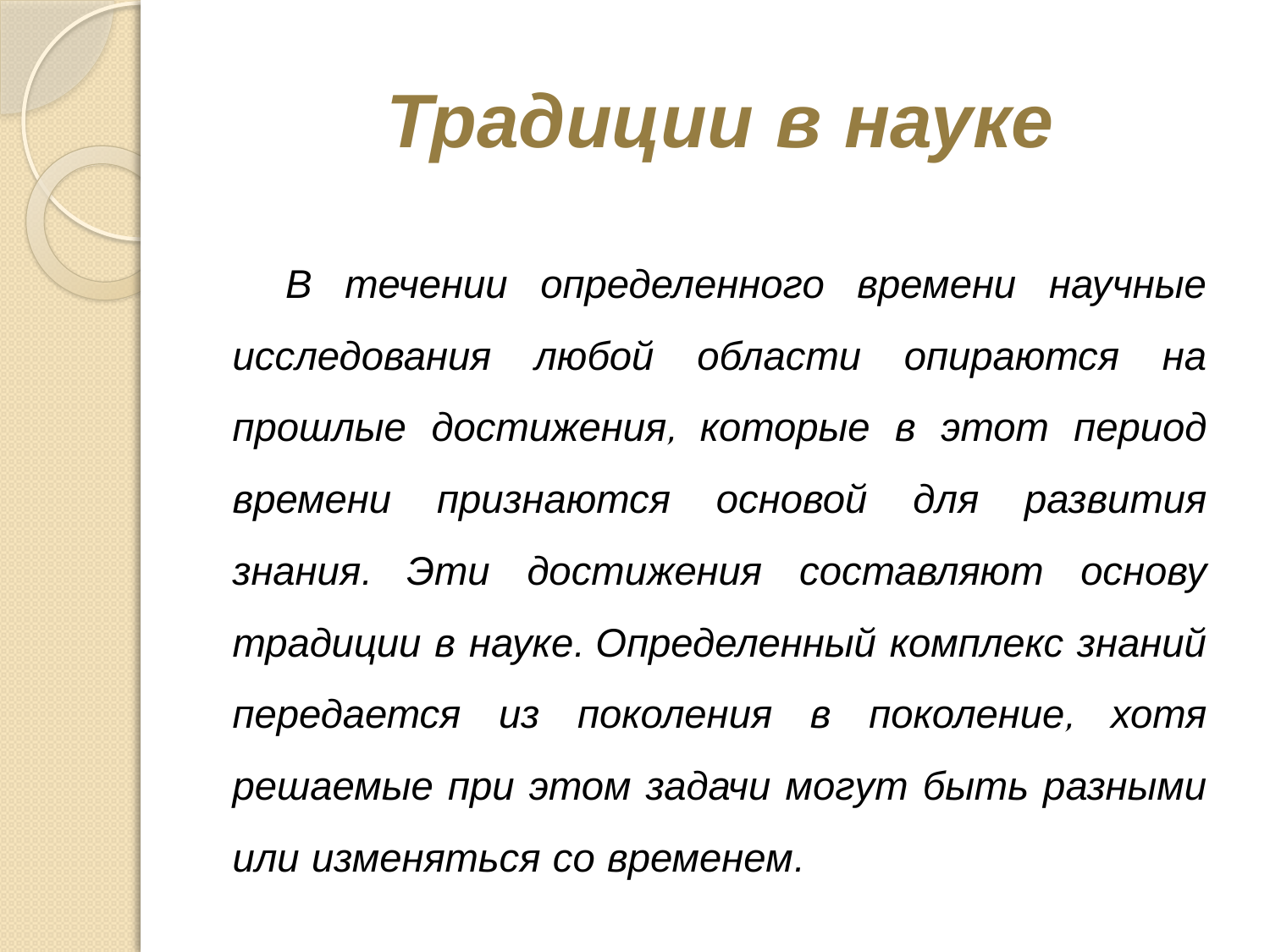

# Традиции в науке
В течении определенного времени научные исследования любой области опираются на прошлые достижения, которые в этот период времени признаются основой для развития знания. Эти достижения составляют основу традиции в науке. Определенный комплекс знаний передается из поколения в поколение, хотя решаемые при этом задачи могут быть разными или изменяться со временем.